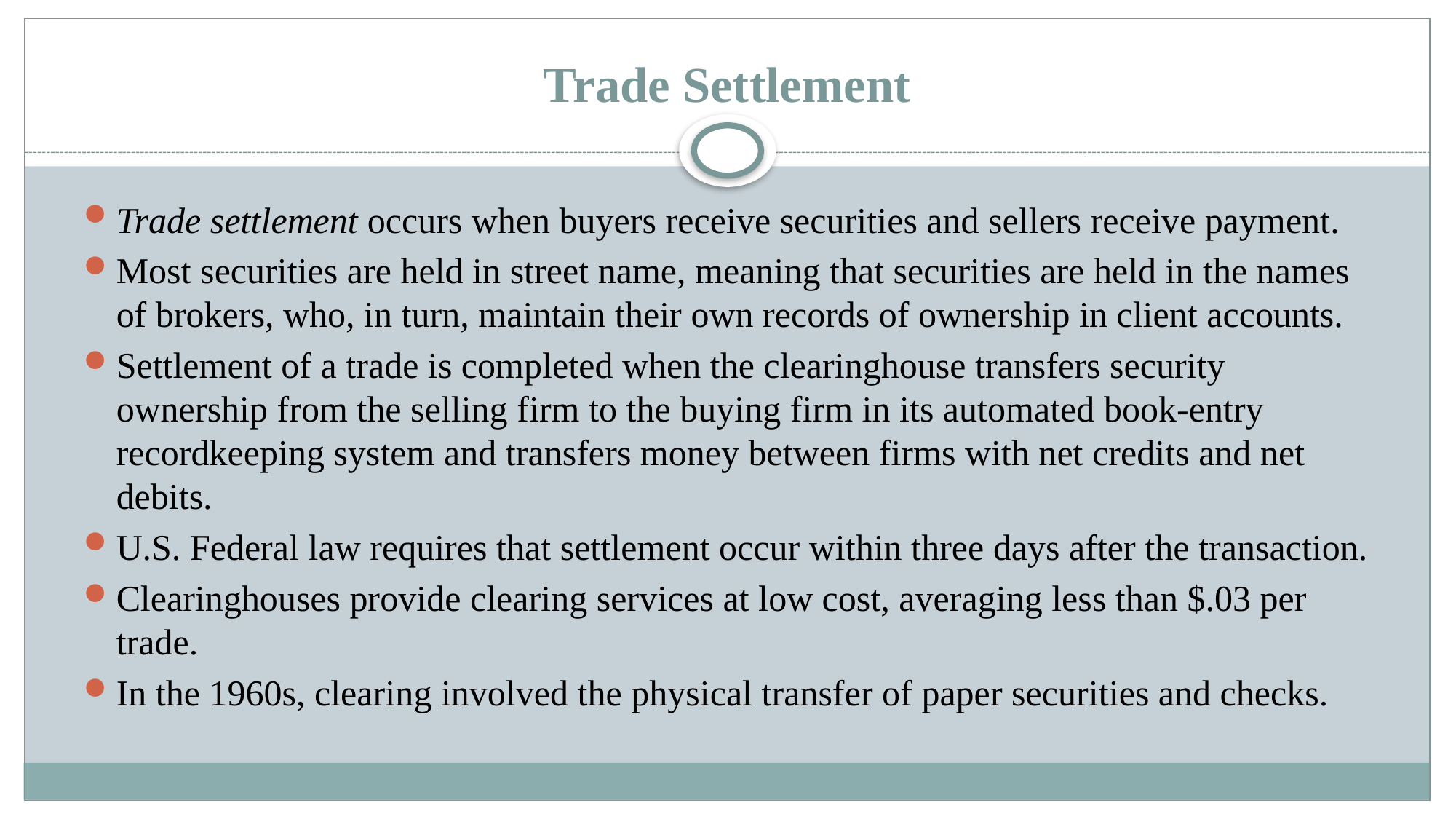

# Trade Settlement
Trade settlement occurs when buyers receive securities and sellers receive payment.
Most securities are held in street name, meaning that securities are held in the names of brokers, who, in turn, maintain their own records of ownership in client accounts.
Settlement of a trade is completed when the clearinghouse transfers security ownership from the selling firm to the buying firm in its automated book-entry recordkeeping system and transfers money between firms with net credits and net debits.
U.S. Federal law requires that settlement occur within three days after the transaction.
Clearinghouses provide clearing services at low cost, averaging less than $.03 per trade.
In the 1960s, clearing involved the physical transfer of paper securities and checks.